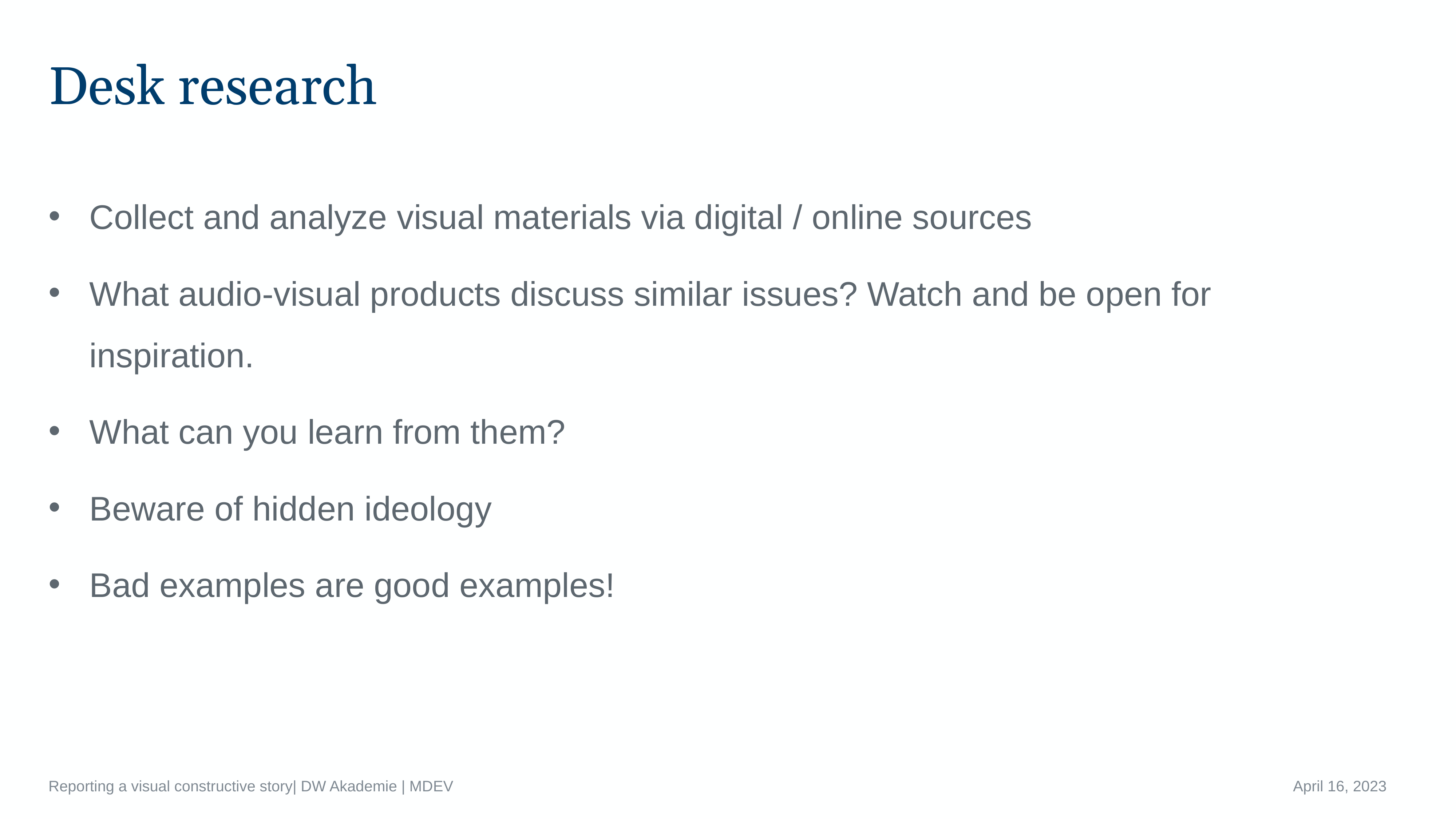

# Desk research
Collect and analyze visual materials via digital / online sources
What audio-visual products discuss similar issues? Watch and be open for inspiration.
What can you learn from them?
Beware of hidden ideology
Bad examples are good examples!
Reporting a visual constructive story| DW Akademie | MDEV
April 16, 2023